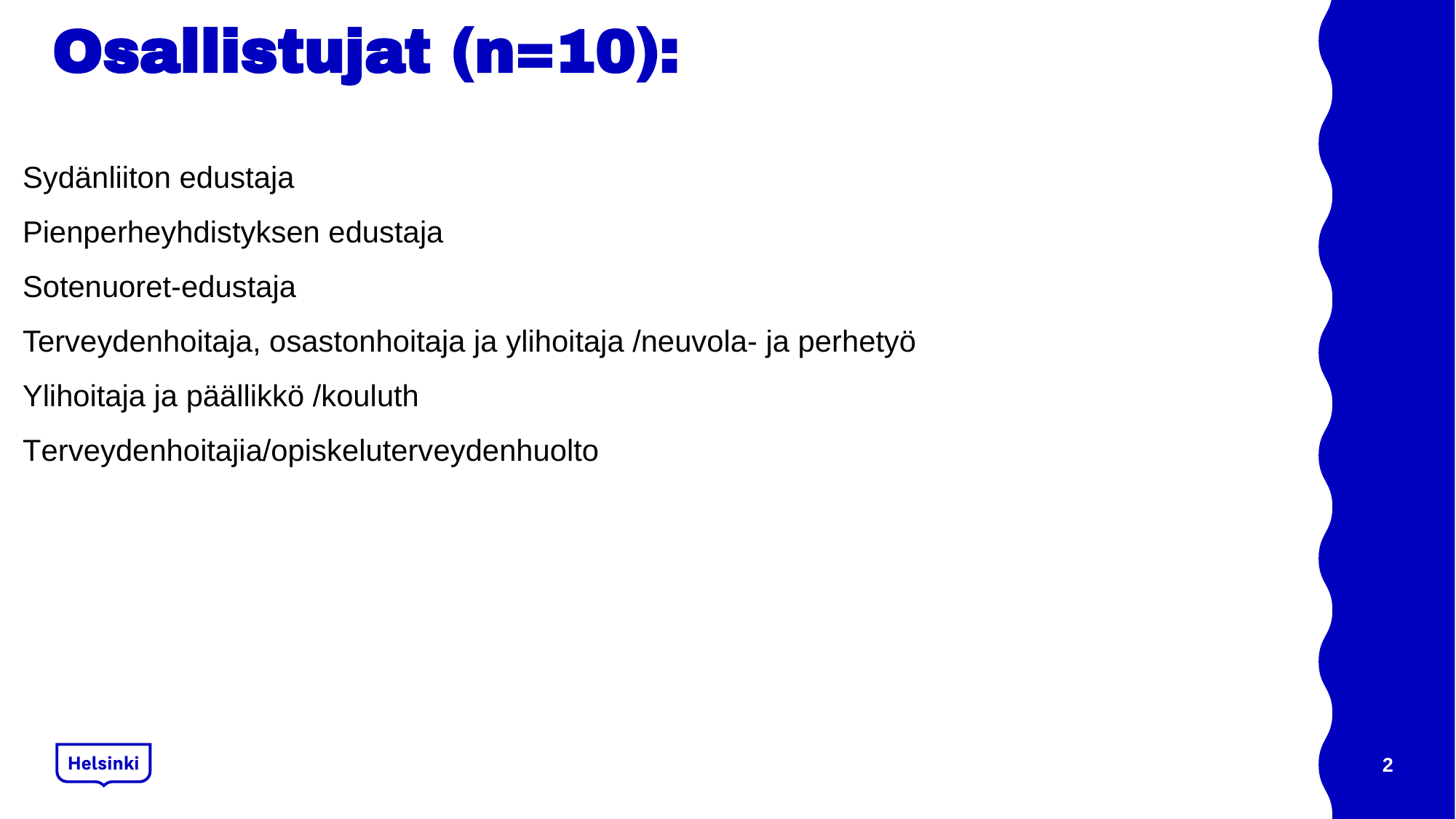

# Osallistujat (n=10):
Sydänliiton edustaja
Pienperheyhdistyksen edustaja
Sotenuoret-edustaja
Terveydenhoitaja, osastonhoitaja ja ylihoitaja /neuvola- ja perhetyö
Ylihoitaja ja päällikkö /kouluth
Terveydenhoitajia/opiskeluterveydenhuolto
2